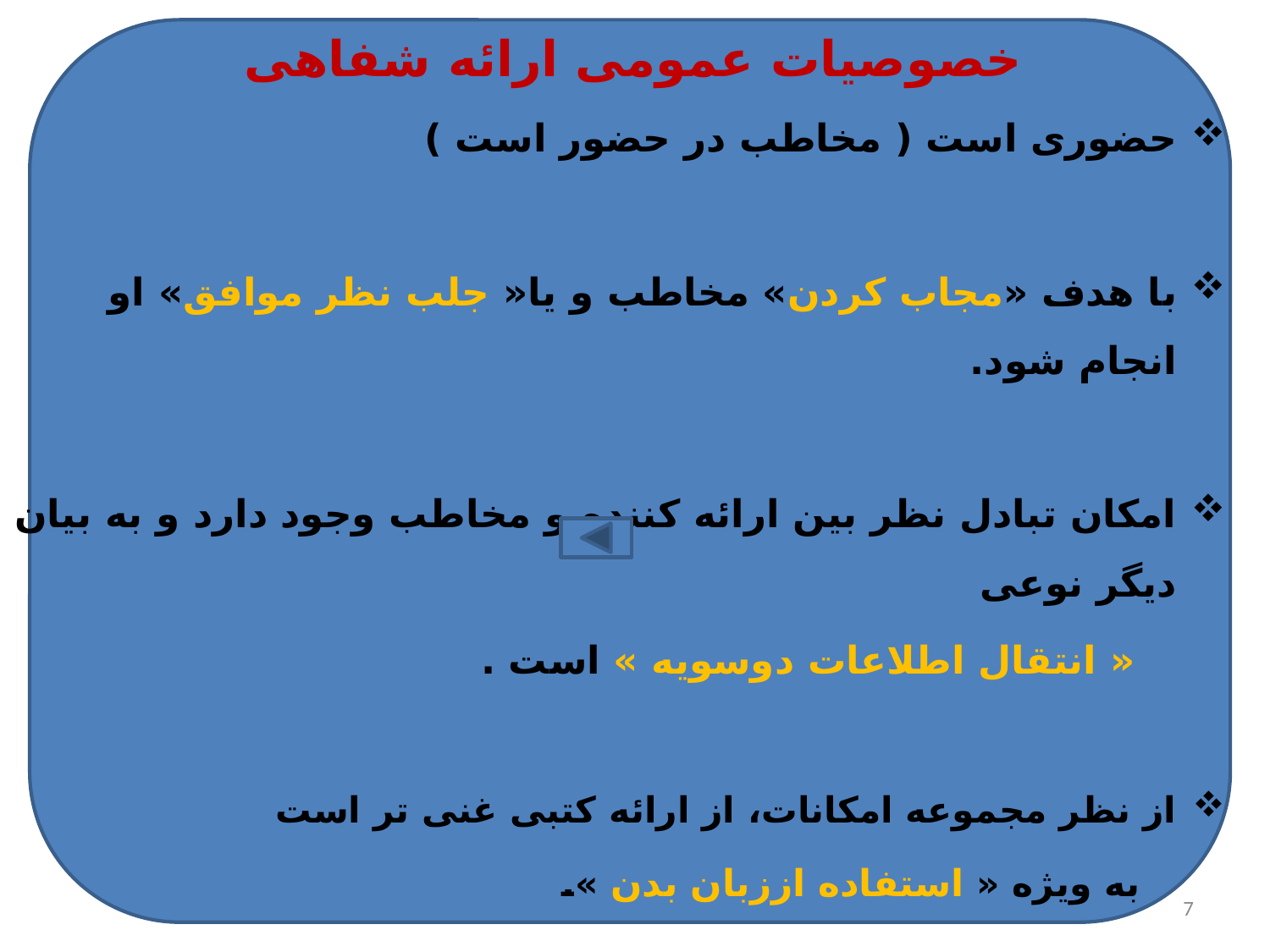

خصوصیات عمومی ارائه شفاهی
حضوری است ( مخاطب در حضور است )

با هدف «مجاب کردن» مخاطب و یا« جلب نظر موافق» او انجام شود.

امکان تبادل نظر بین ارائه کننده و مخاطب وجود دارد و به بیان دیگر نوعی
      « انتقال اطلاعات دوسویه » است .

از نظر مجموعه امکانات، از ارائه کتبی غنی تر است
      به ویژه « استفاده اززبان بدن ».

7